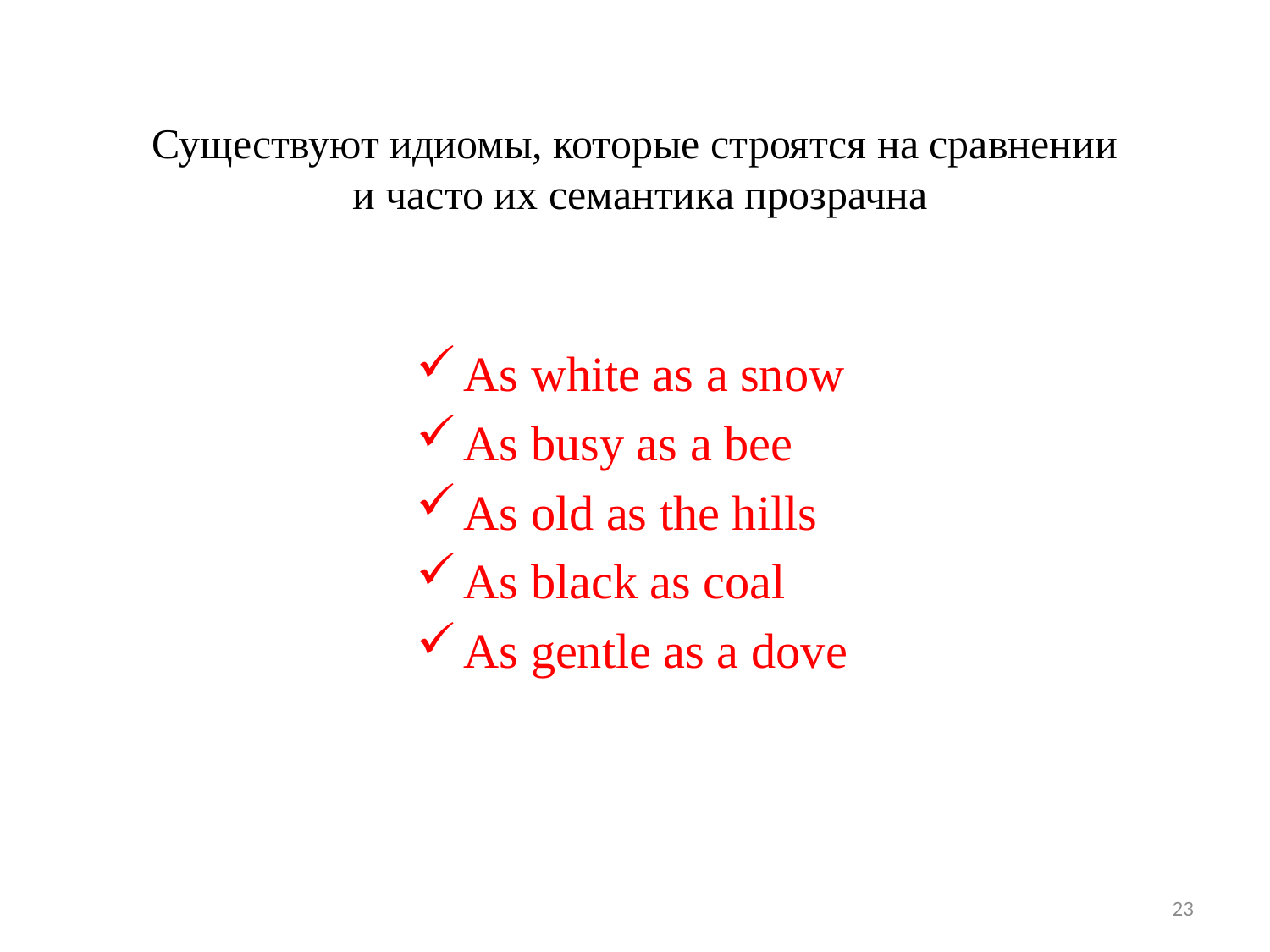

# Существуют идиомы, которые строятся на сравнении и часто их семантика прозрачна
As white as a snow
As busy as a bee
As old as the hills
As black as coal
As gentle as a dove
23